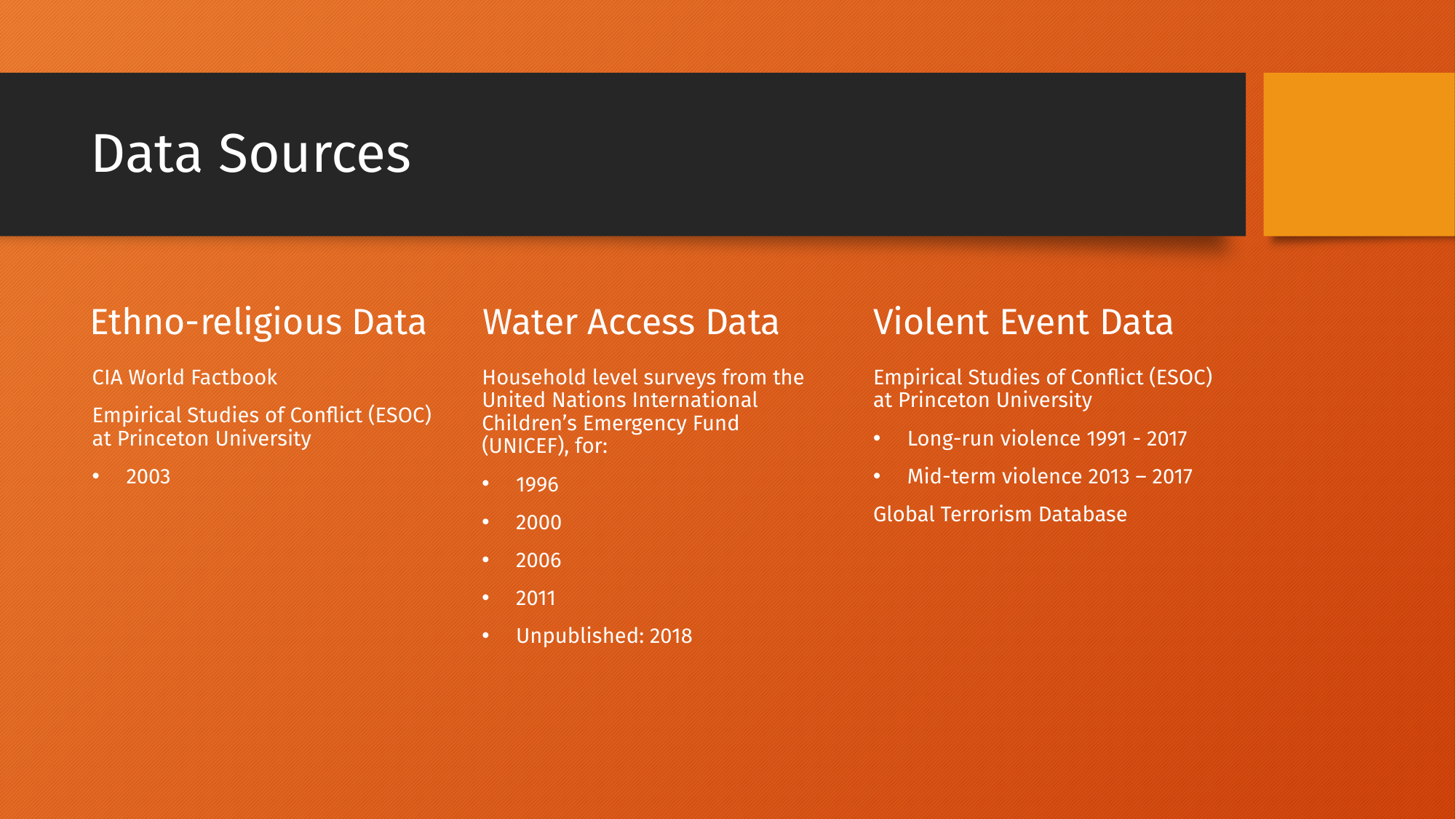

# Data Sources
Ethno-religious Data
Water Access Data
Violent Event Data
CIA World Factbook
Empirical Studies of Conflict (ESOC) at Princeton University
2003
Household level surveys from the United Nations International Children’s Emergency Fund (UNICEF), for:
1996
2000
2006
2011
Unpublished: 2018
Empirical Studies of Conflict (ESOC) at Princeton University
Long-run violence 1991 - 2017
Mid-term violence 2013 – 2017
Global Terrorism Database